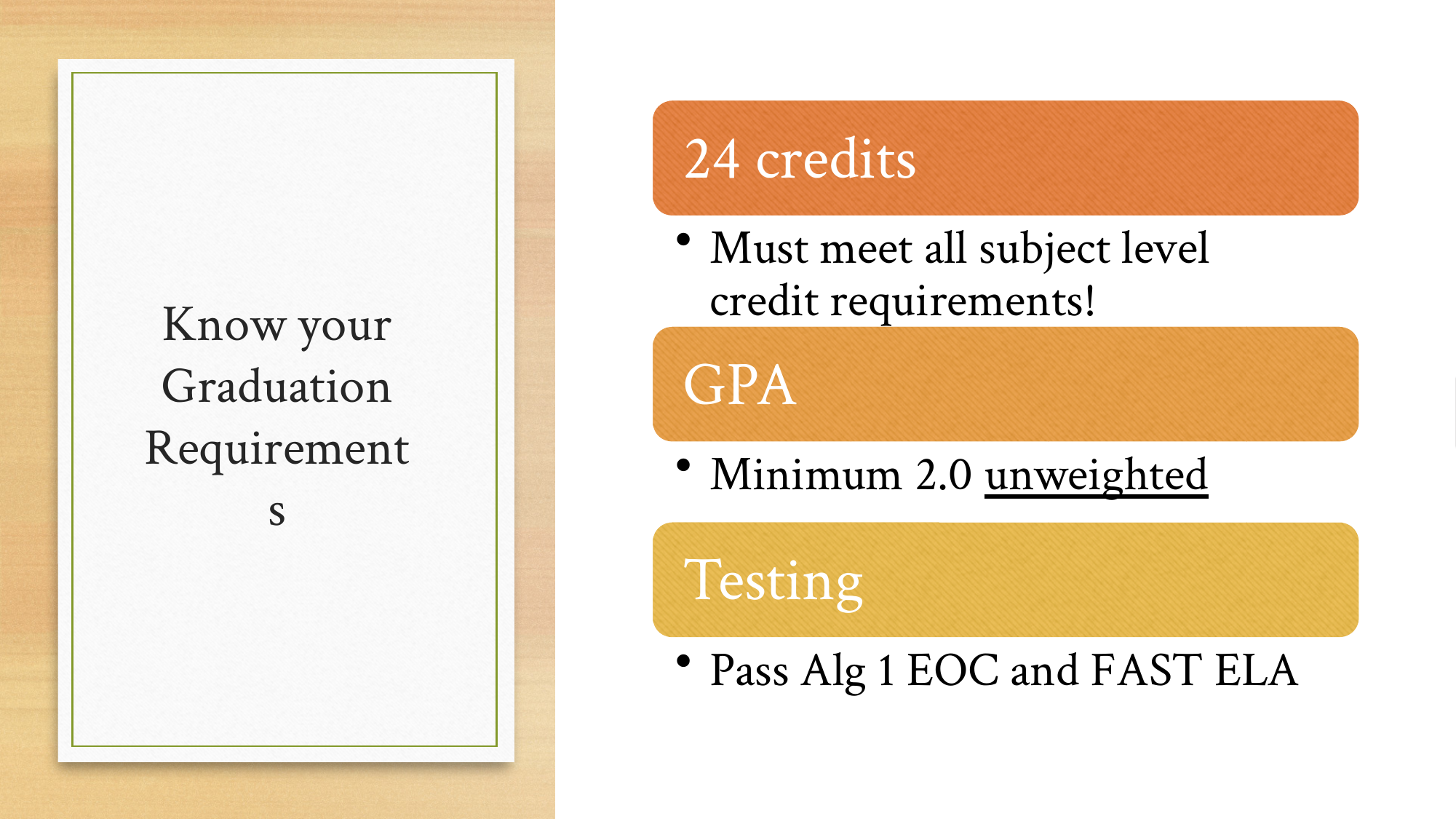

24 credits
Must meet all subject level credit requirements!
GPA
Minimum 2.0 unweighted
Testing
Pass Alg 1 EOC and FAST ELA
# Know your Graduation Requirements